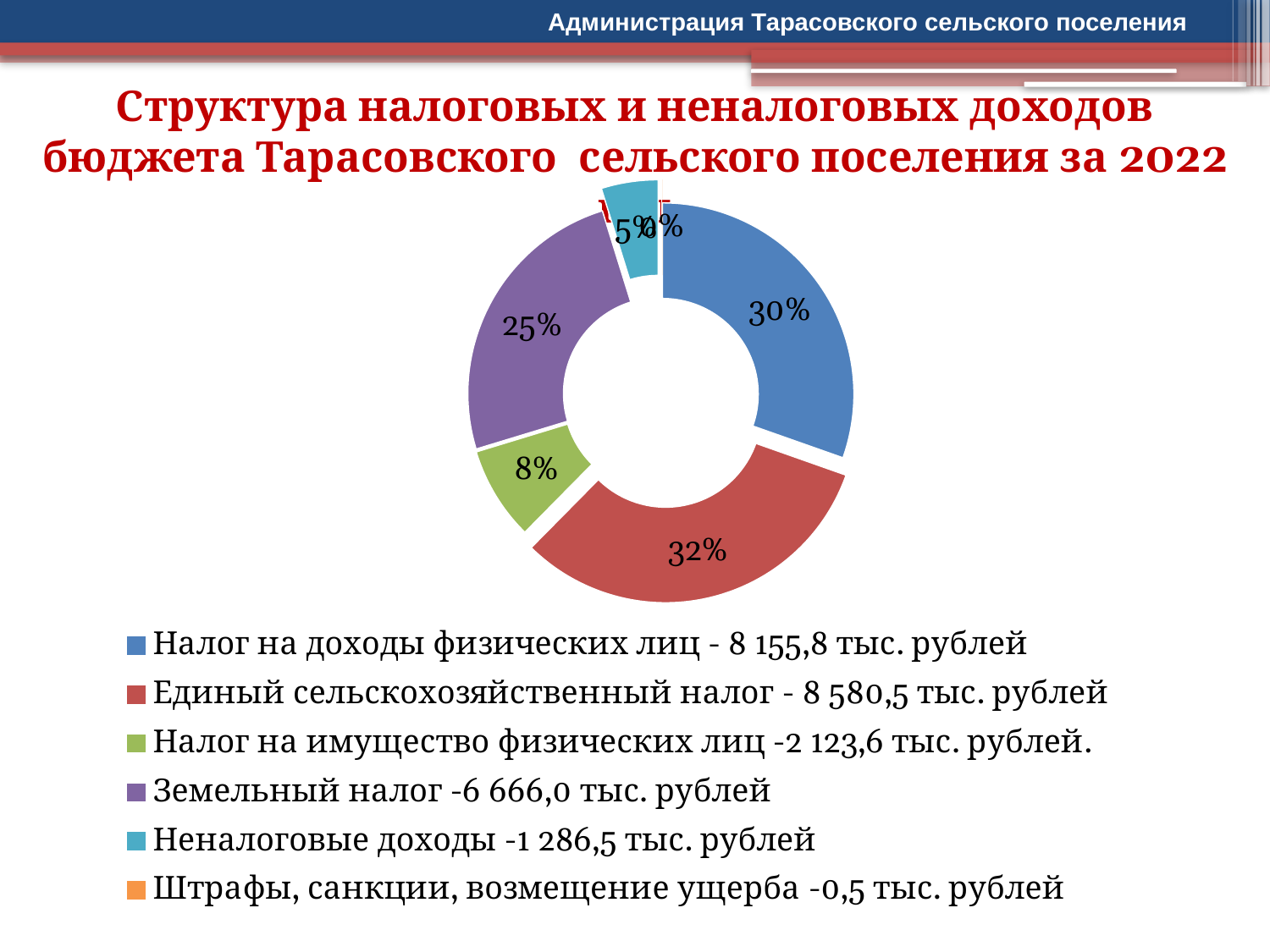

Администрация Тарасовского сельского поселения
Структура налоговых и неналоговых доходов бюджета Тарасовского  сельского поселения за 2022 год

### Chart

| Category | Продажи |
|---|---|
| Налог на доходы физических лиц - 8 155,8 тыс. рублей | 30.4 |
| Единый сельскохозяйственный налог - 8 580,5 тыс. рублей | 32.0 |
| Налог на имущество физических лиц -2 123,6 тыс. рублей. | 7.9 |
| Земельный налог -6 666,0 тыс. рублей | 24.9 |
| Неналоговые доходы -1 286,5 тыс. рублей | 4.8 |
| Штрафы, санкции, возмещение ущерба -0,5 тыс. рублей | 0.002 |